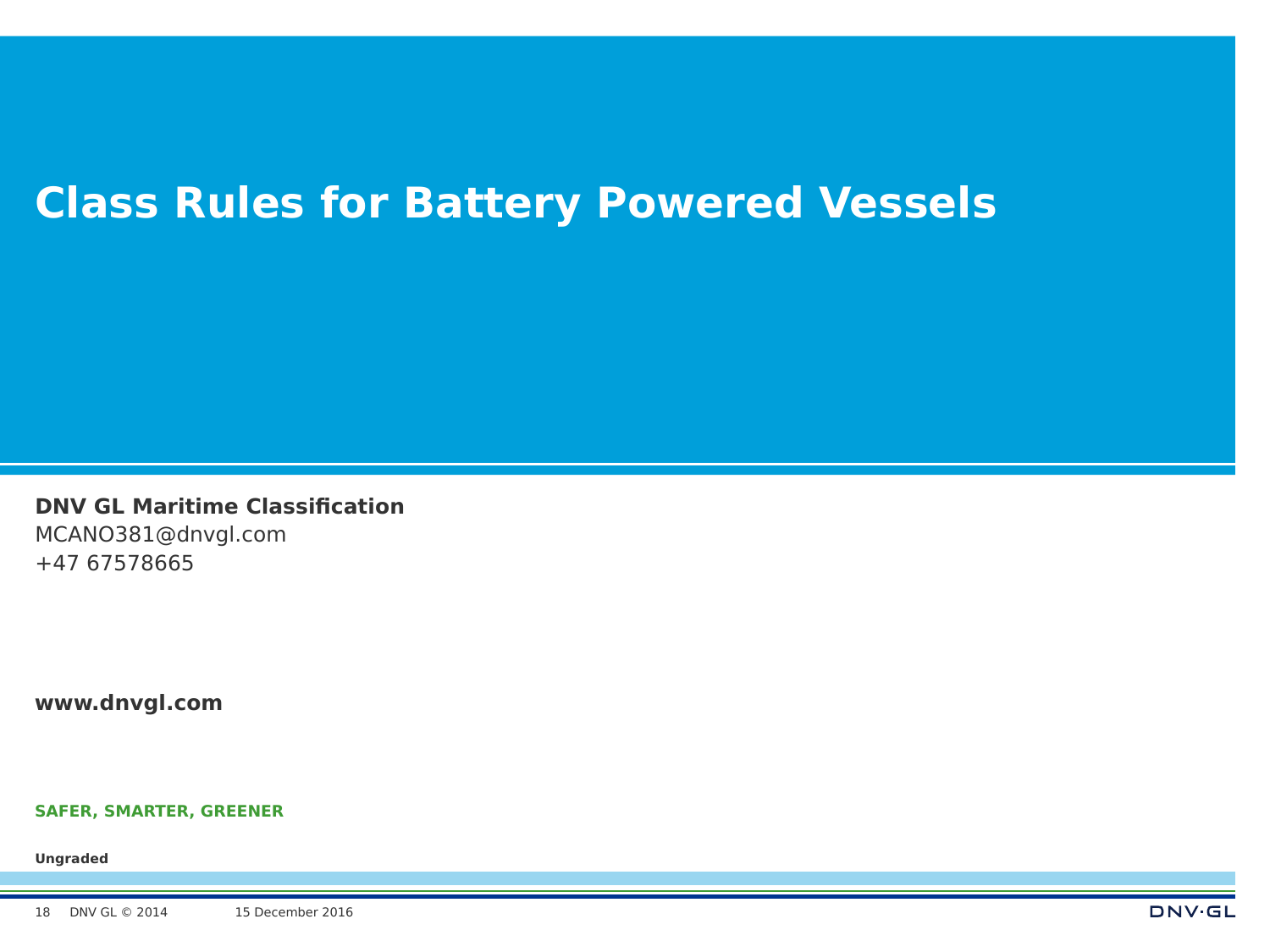

# Class Rules for Battery Powered Vessels
DNV GL Maritime Classification
MCANO381@dnvgl.com
+47 67578665
18